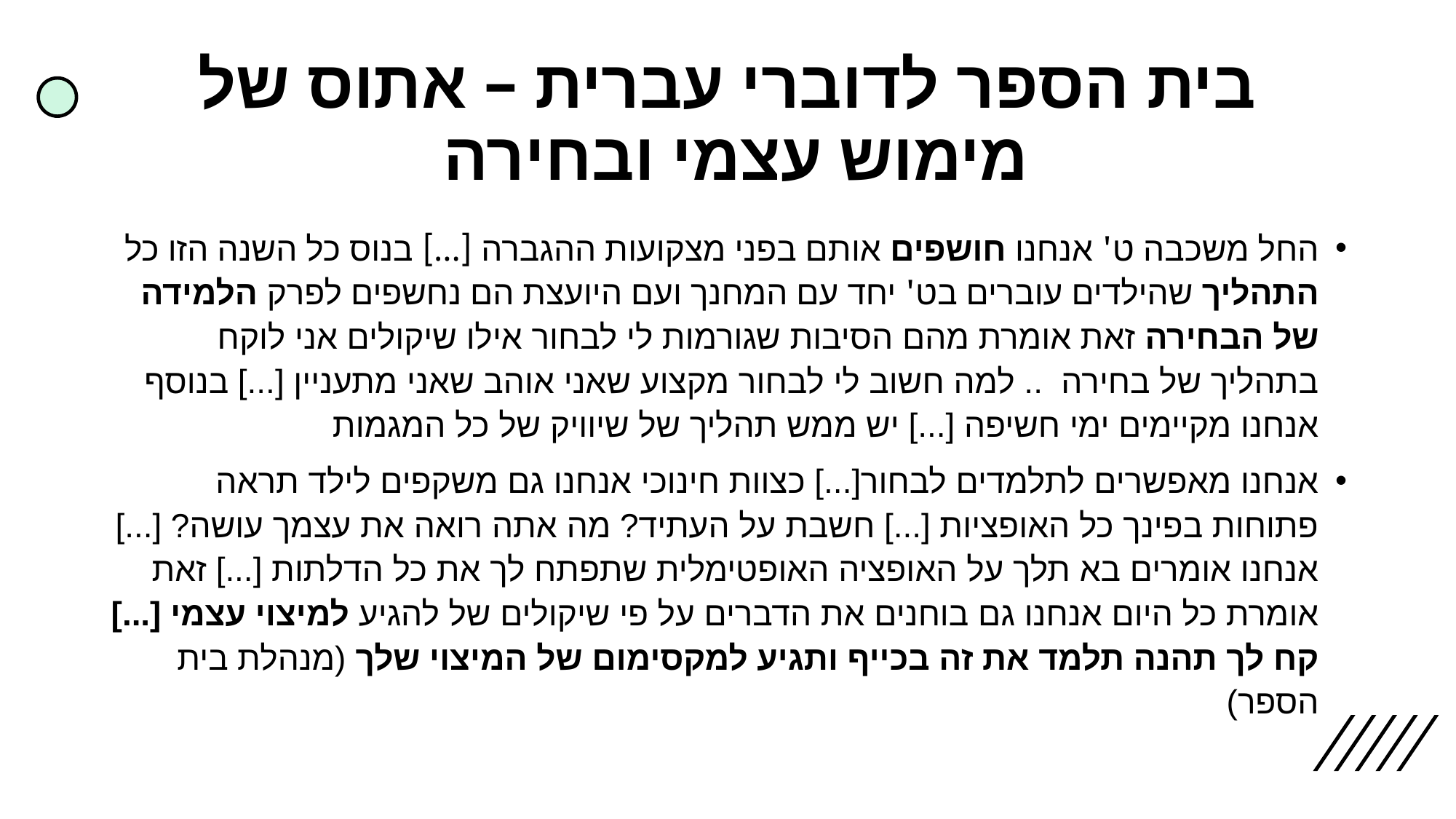

# בית הספר לדוברי עברית – אתוס של מימוש עצמי ובחירה
החל משכבה ט' אנחנו חושפים אותם בפני מצקועות ההגברה [...] בנוס כל השנה הזו כל התהליך שהילדים עוברים בט' יחד עם המחנך ועם היועצת הם נחשפים לפרק הלמידה של הבחירה זאת אומרת מהם הסיבות שגורמות לי לבחור אילו שיקולים אני לוקח בתהליך של בחירה  .. למה חשוב לי לבחור מקצוע שאני אוהב שאני מתעניין [...] בנוסף אנחנו מקיימים ימי חשיפה [...] יש ממש תהליך של שיוויק של כל המגמות
אנחנו מאפשרים לתלמדים לבחור[...] כצוות חינוכי אנחנו גם משקפים לילד תראה פתוחות בפינך כל האופציות [...] חשבת על העתיד? מה אתה רואה את עצמך עושה? [...] אנחנו אומרים בא תלך על האופציה האופטימלית שתפתח לך את כל הדלתות [...] זאת אומרת כל היום אנחנו גם בוחנים את הדברים על פי שיקולים של להגיע למיצוי עצמי [...] קח לך תהנה תלמד את זה בכייף ותגיע למקסימום של המיצוי שלך (מנהלת בית הספר)